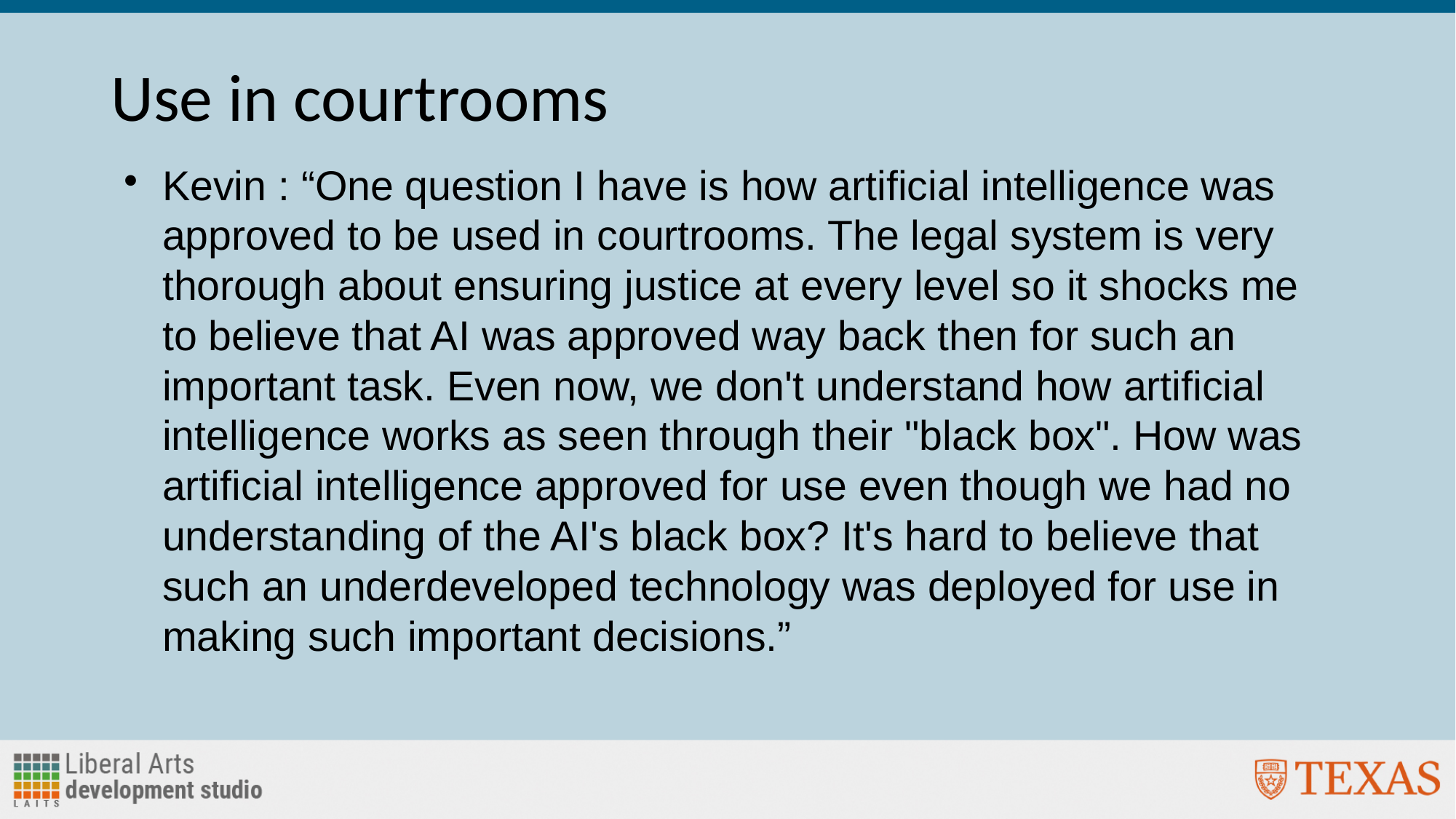

# Use in courtrooms
Kevin : “One question I have is how artificial intelligence was approved to be used in courtrooms. The legal system is very thorough about ensuring justice at every level so it shocks me to believe that AI was approved way back then for such an important task. Even now, we don't understand how artificial intelligence works as seen through their "black box". How was artificial intelligence approved for use even though we had no understanding of the AI's black box? It's hard to believe that such an underdeveloped technology was deployed for use in making such important decisions.”